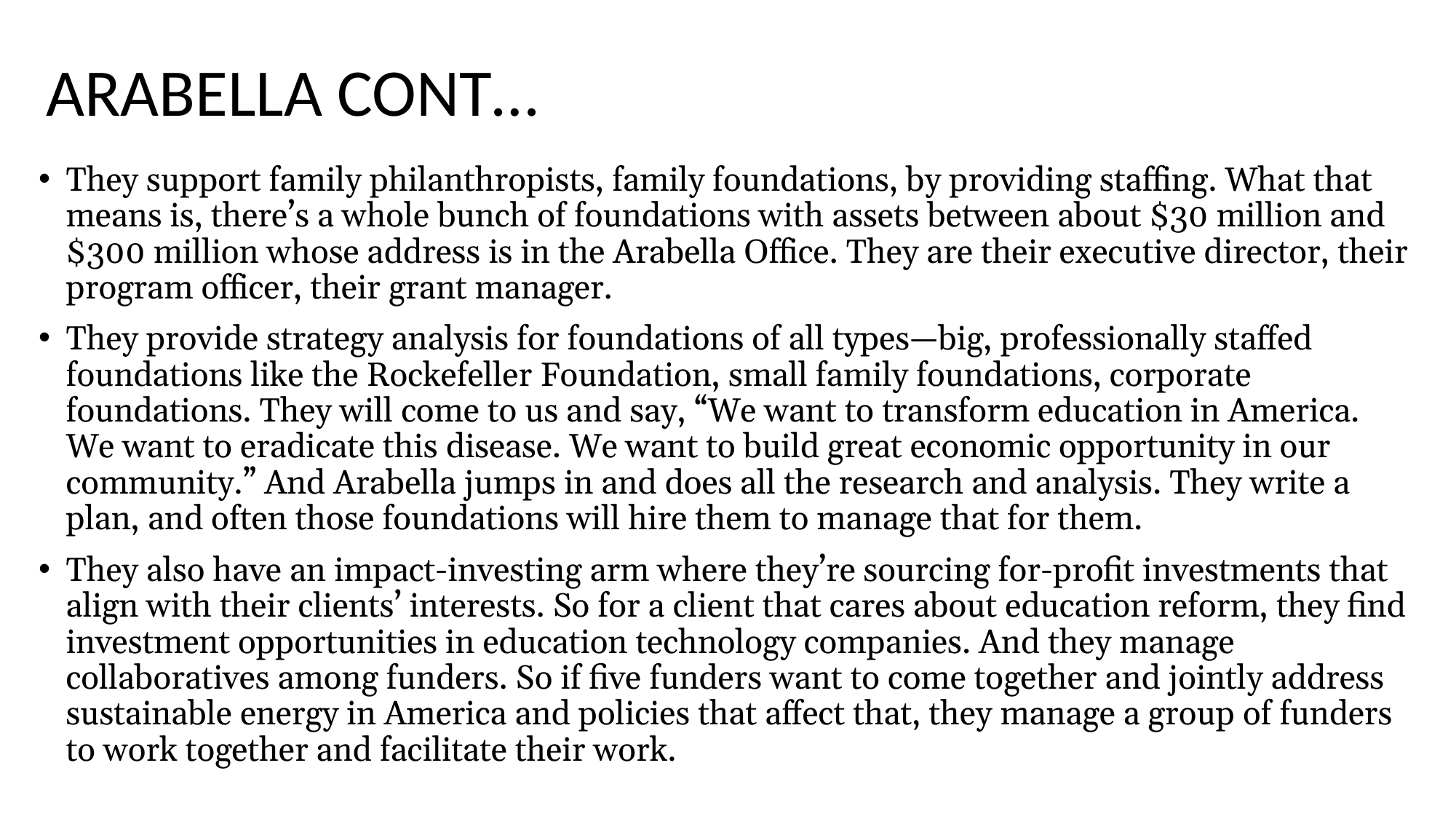

# ARABELLA CONT…
They support family philanthropists, family foundations, by providing staffing. What that means is, there’s a whole bunch of foundations with assets between about $30 million and $300 million whose address is in the Arabella Office. They are their executive director, their program officer, their grant manager.
They provide strategy analysis for foundations of all types—big, professionally staffed foundations like the Rockefeller Foundation, small family foundations, corporate foundations. They will come to us and say, “We want to transform education in America. We want to eradicate this disease. We want to build great economic opportunity in our community.” And Arabella jumps in and does all the research and analysis. They write a plan, and often those foundations will hire them to manage that for them.
They also have an impact-investing arm where they’re sourcing for-profit investments that align with their clients’ interests. So for a client that cares about education reform, they find investment opportunities in education technology companies. And they manage collaboratives among funders. So if five funders want to come together and jointly address sustainable energy in America and policies that affect that, they manage a group of funders to work together and facilitate their work.